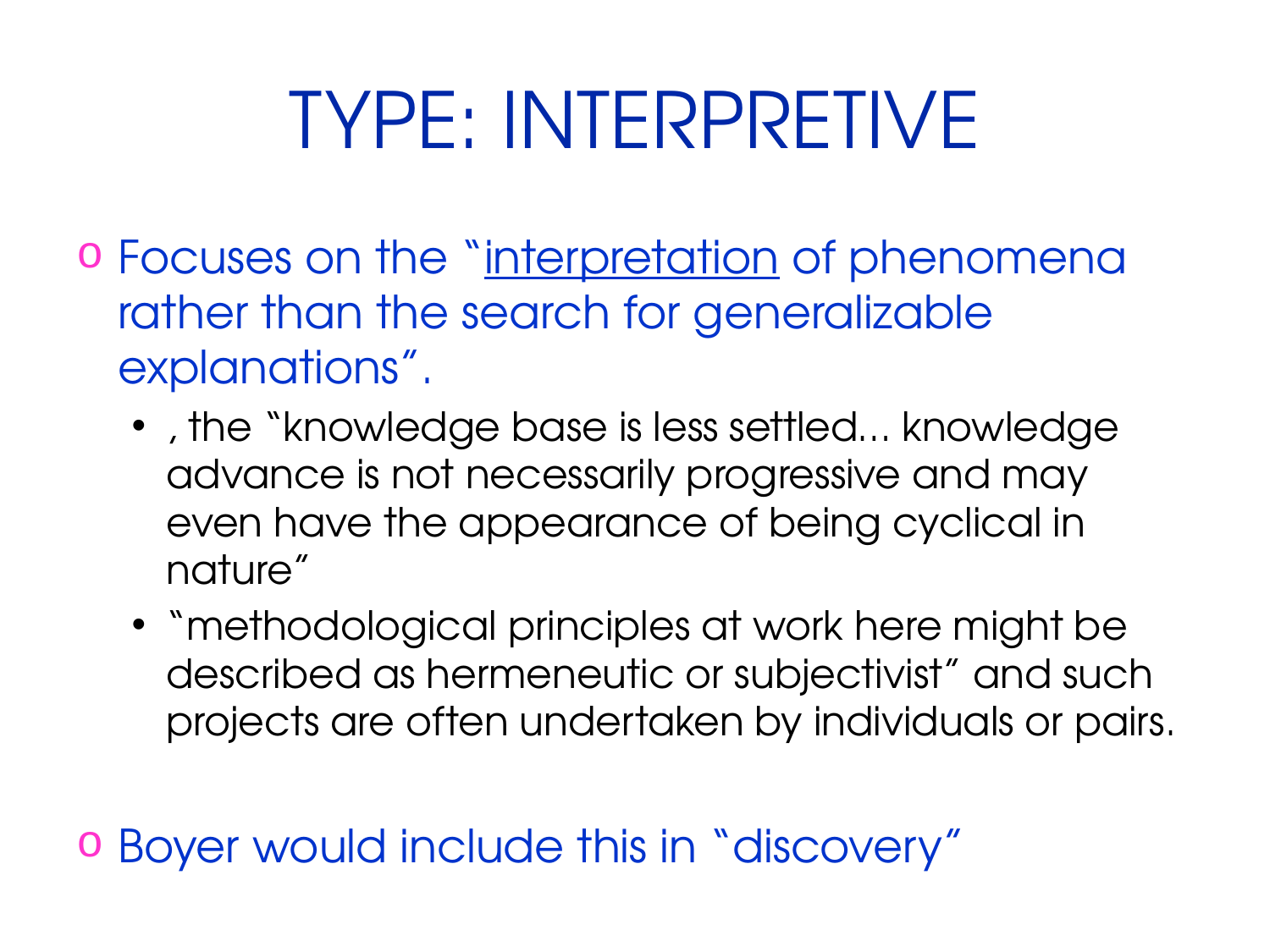

# Type: Interpretive
Focuses on the “interpretation of phenomena rather than the search for generalizable explanations”.
, the “knowledge base is less settled… knowledge advance is not necessarily progressive and may even have the appearance of being cyclical in nature”
“methodological principles at work here might be described as hermeneutic or subjectivist” and such projects are often undertaken by individuals or pairs.

Boyer would include this in “discovery”